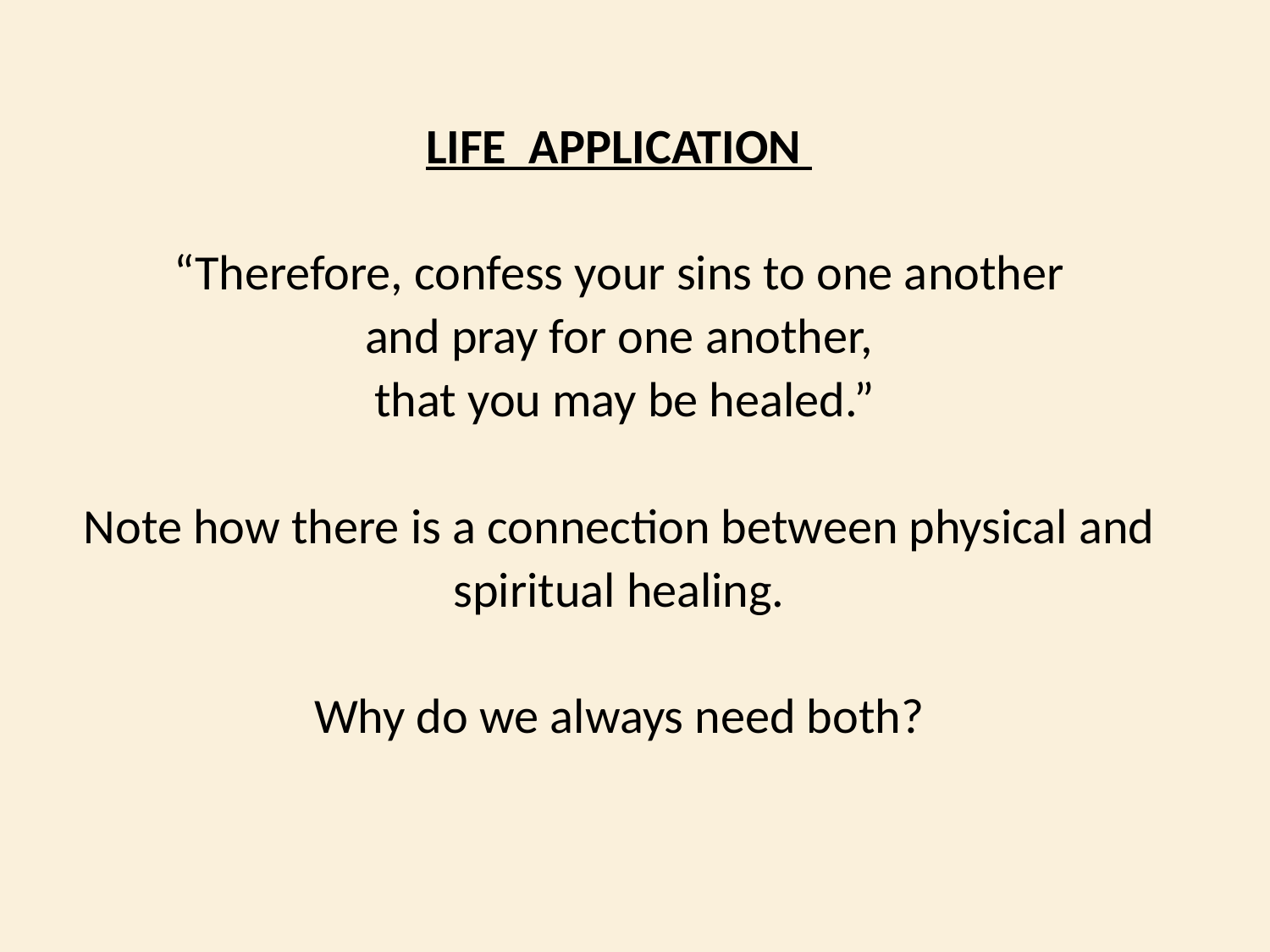

LIFE  APPLICATION

“Therefore, confess your sins to one another
and pray for one another,
 that you may be healed.”

Note how there is a connection between physical and spiritual healing.

Why do we always need both?